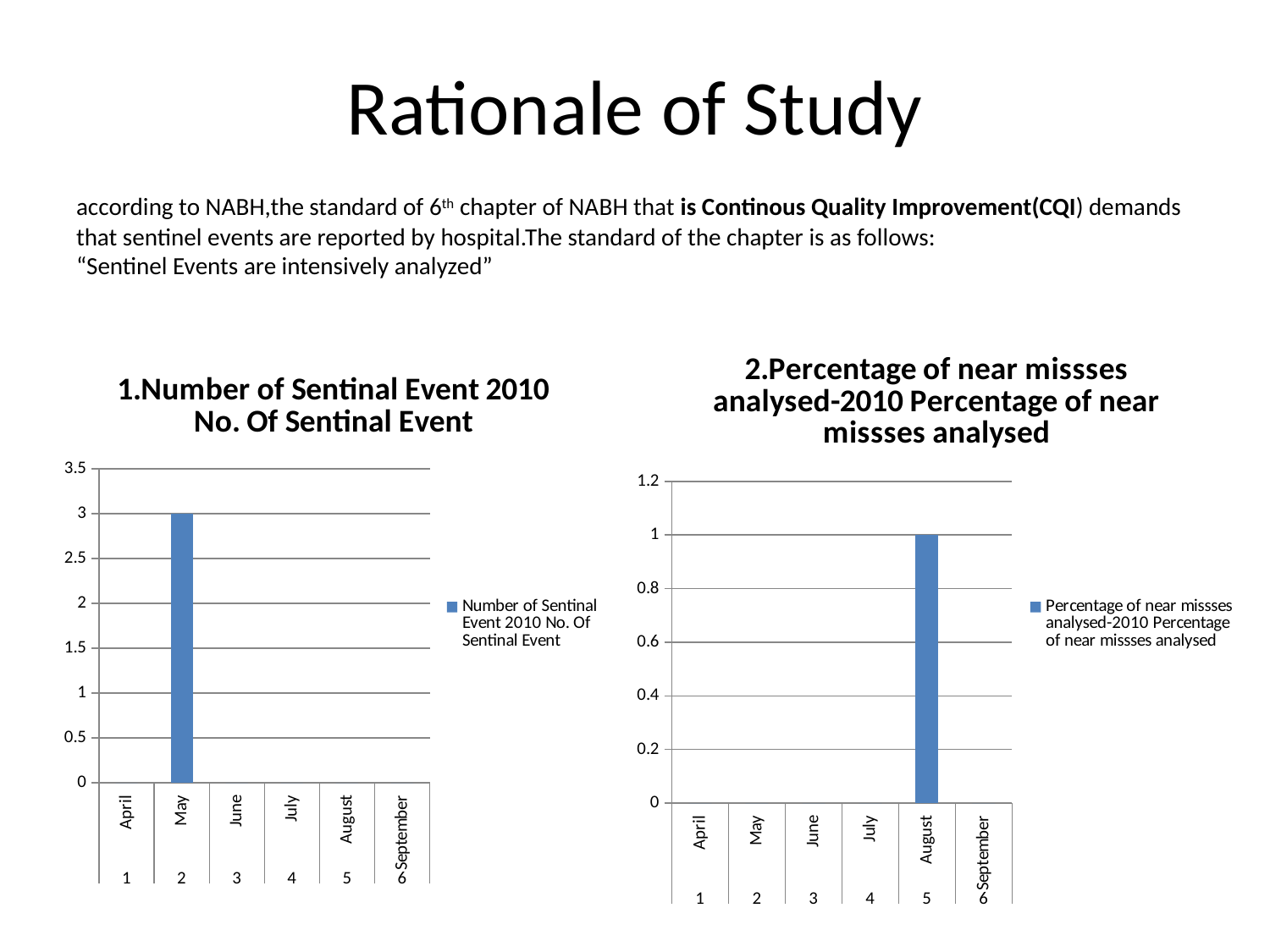

# Rationale of Study
according to NABH,the standard of 6th chapter of NABH that is Continous Quality Improvement(CQI) demands that sentinel events are reported by hospital.The standard of the chapter is as follows:
“Sentinel Events are intensively analyzed”

### Chart: 2.Percentage of near missses analysed-2010 Percentage of near missses analysed

| Category | Percentage of near missses analysed-2010 Percentage of near missses analysed |
|---|---|
| April | 0.0 |
| May | 0.0 |
| June | 0.0 |
| July | 0.0 |
| August | 1.0 |
| September | 0.0 |

### Chart: 1.Number of Sentinal Event 2010 No. Of Sentinal Event

| Category | Number of Sentinal Event 2010 No. Of Sentinal Event |
|---|---|
| April | 0.0 |
| May | 3.0 |
| June | 0.0 |
| July | 0.0 |
| August | 0.0 |
| September | 0.0 |